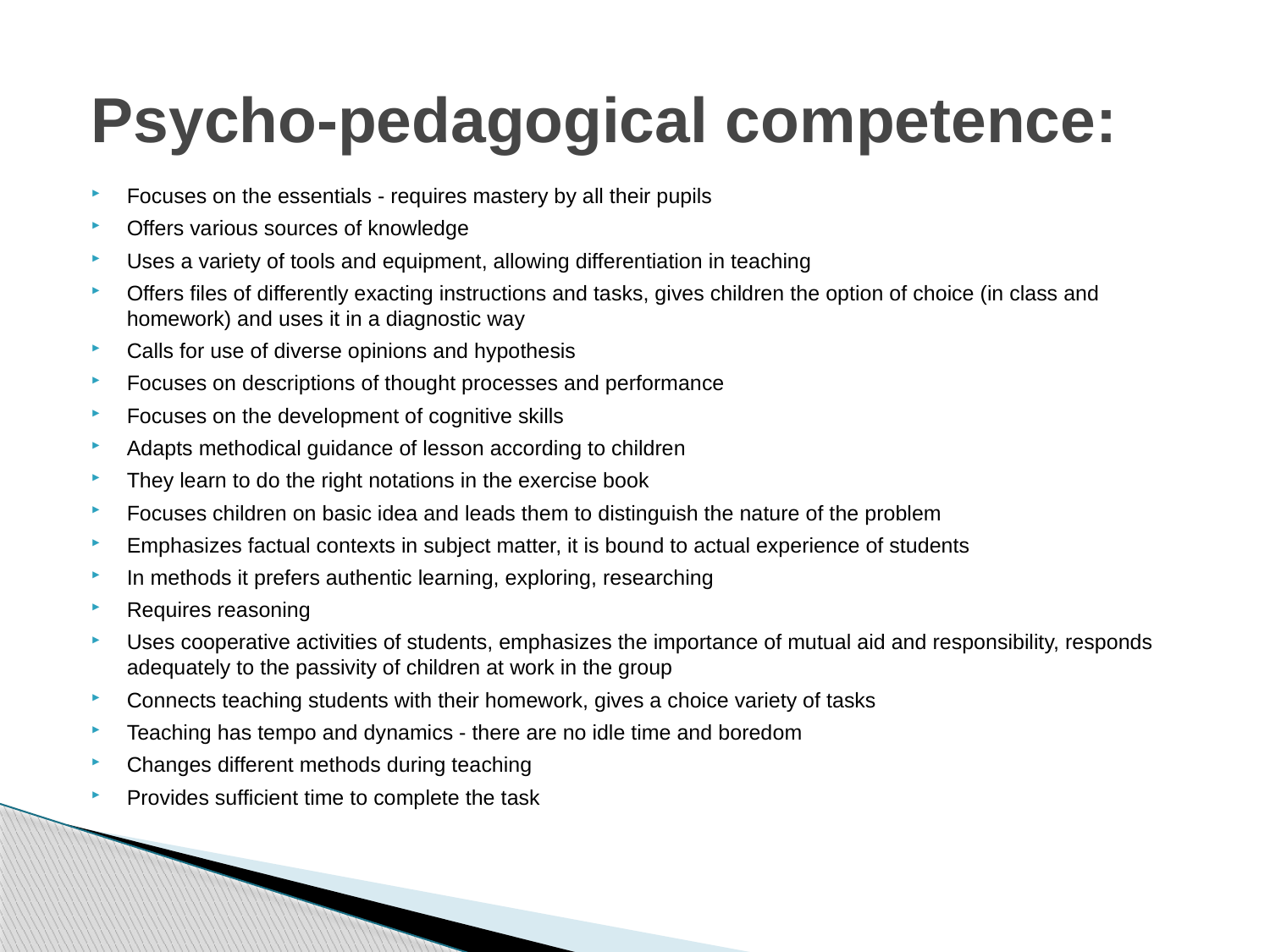

# Psycho-pedagogical competence:
Focuses on the essentials - requires mastery by all their pupils
Offers various sources of knowledge
Uses a variety of tools and equipment, allowing differentiation in teaching
Offers files of differently exacting instructions and tasks, gives children the option of choice (in class and homework) and uses it in a diagnostic way
Calls for use of diverse opinions and hypothesis
Focuses on descriptions of thought processes and performance
Focuses on the development of cognitive skills
Adapts methodical guidance of lesson according to children
They learn to do the right notations in the exercise book
Focuses children on basic idea and leads them to distinguish the nature of the problem
Emphasizes factual contexts in subject matter, it is bound to actual experience of students
In methods it prefers authentic learning, exploring, researching
Requires reasoning
Uses cooperative activities of students, emphasizes the importance of mutual aid and responsibility, responds adequately to the passivity of children at work in the group
Connects teaching students with their homework, gives a choice variety of tasks
Teaching has tempo and dynamics - there are no idle time and boredom
Changes different methods during teaching
Provides sufficient time to complete the task